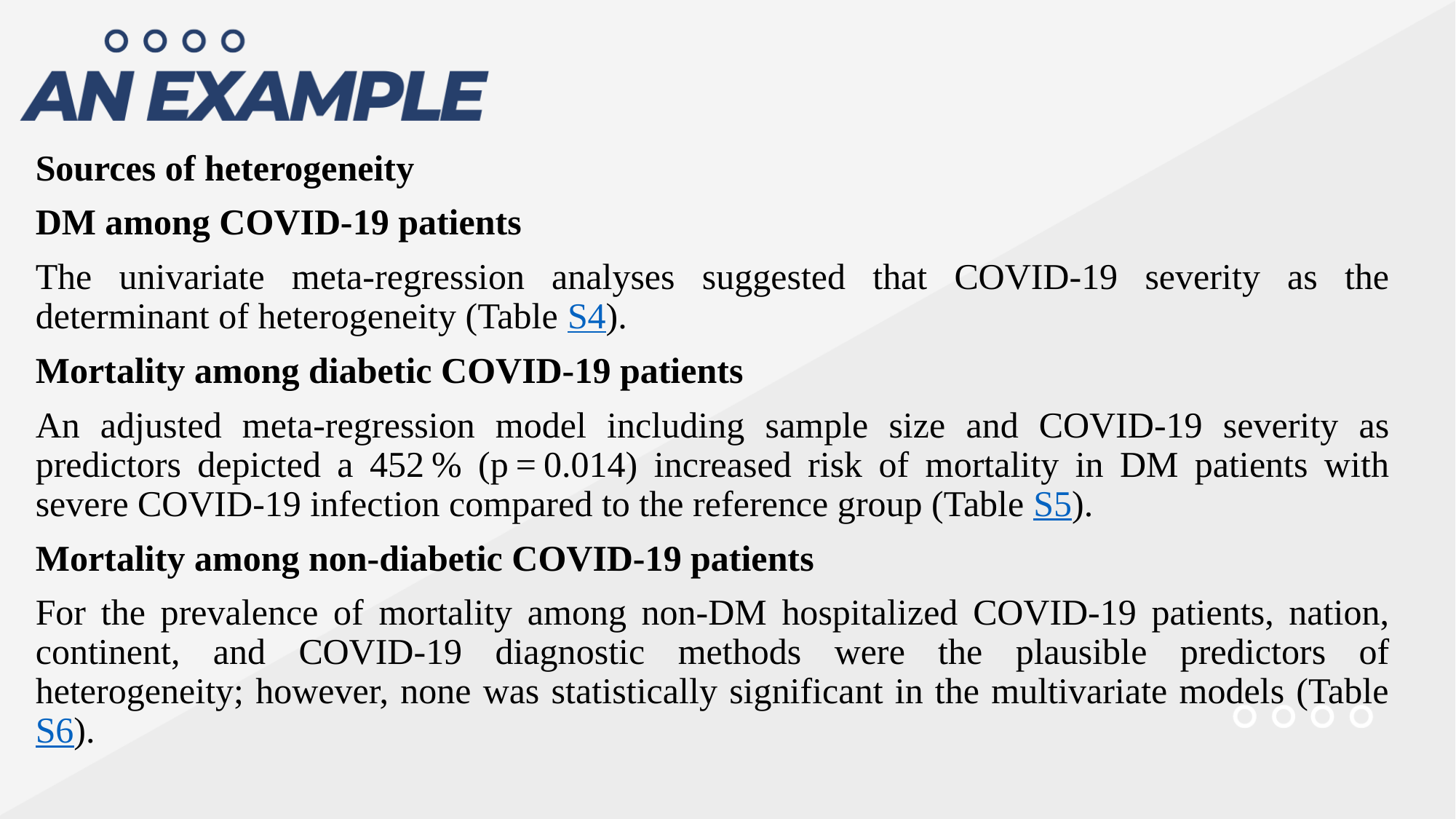

Sources of heterogeneity
DM among COVID-19 patients
The univariate meta-regression analyses suggested that COVID-19 severity as the determinant of heterogeneity (Table S4).
Mortality among diabetic COVID-19 patients
An adjusted meta-regression model including sample size and COVID-19 severity as predictors depicted a 452 % (p = 0.014) increased risk of mortality in DM patients with severe COVID-19 infection compared to the reference group (Table S5).
Mortality among non‐diabetic COVID-19 patients
For the prevalence of mortality among non-DM hospitalized COVID-19 patients, nation, continent, and COVID-19 diagnostic methods were the plausible predictors of heterogeneity; however, none was statistically significant in the multivariate models (Table S6).